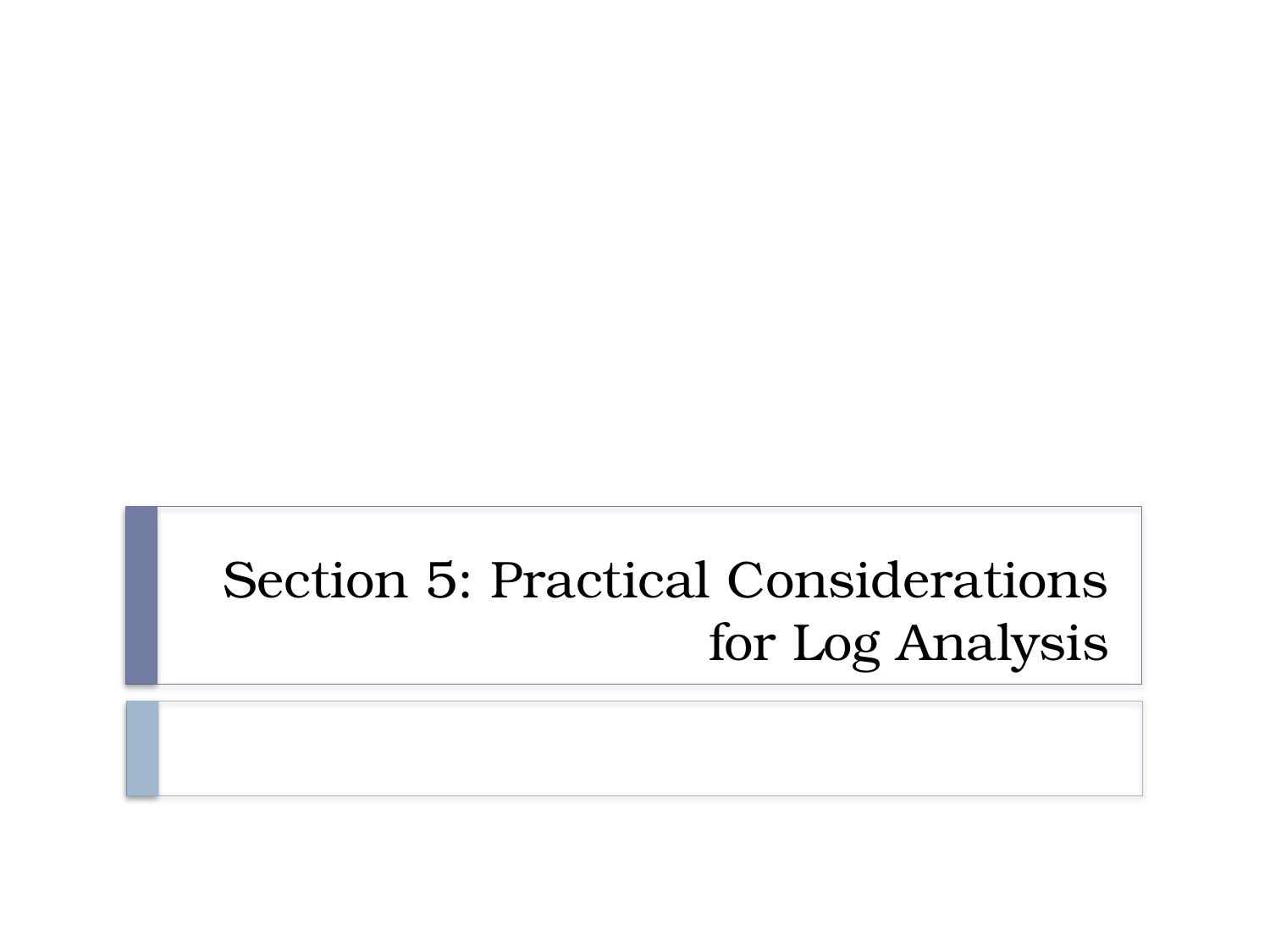

# Section 5: Practical Considerations for Log Analysis